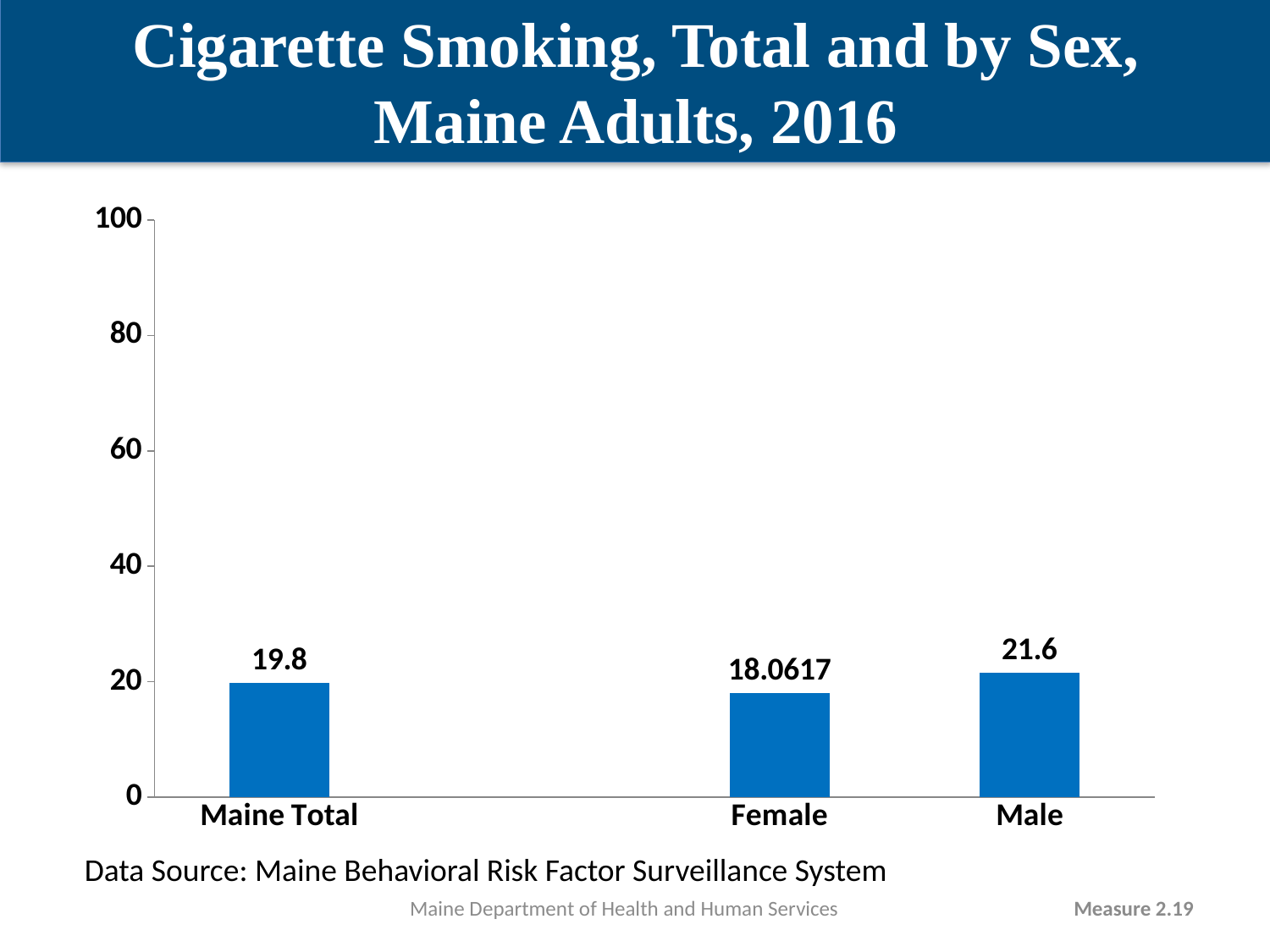

Cigarette Smoking, Total and by Sex,
Maine Adults, 2016

### Chart

| Category | Series 1 |
|---|---|
| Maine Total | 19.8 |
|  | None |
| Female | 18.0617 |
| Male | 21.6 |

Data Source: Maine Behavioral Risk Factor Surveillance System
Maine Department of Health and Human Services
Measure 2.19